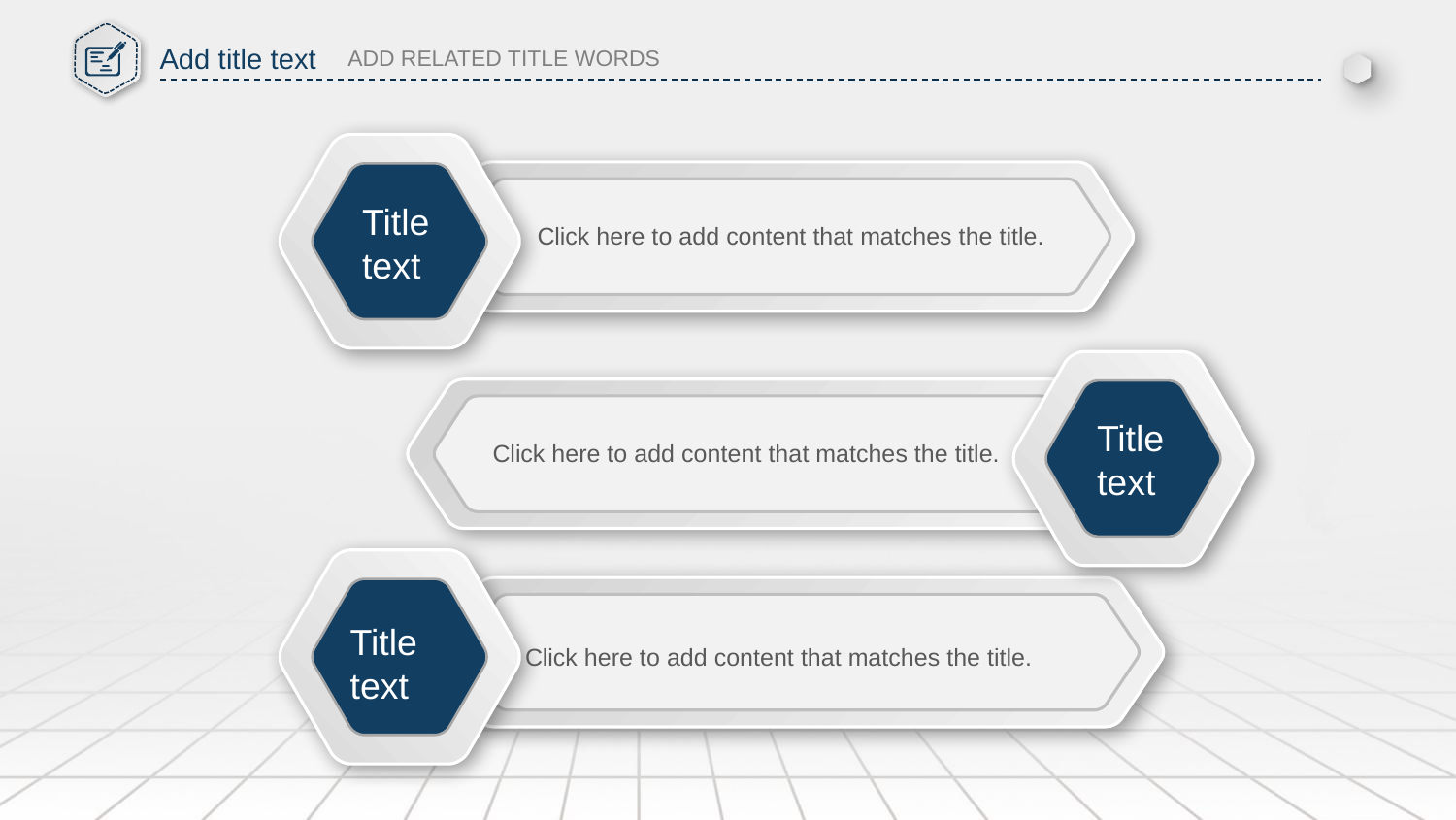

Title text

Click here to add content that matches the title.

Title text

Click here to add content that matches the title.

Title text

Click here to add content that matches the title.